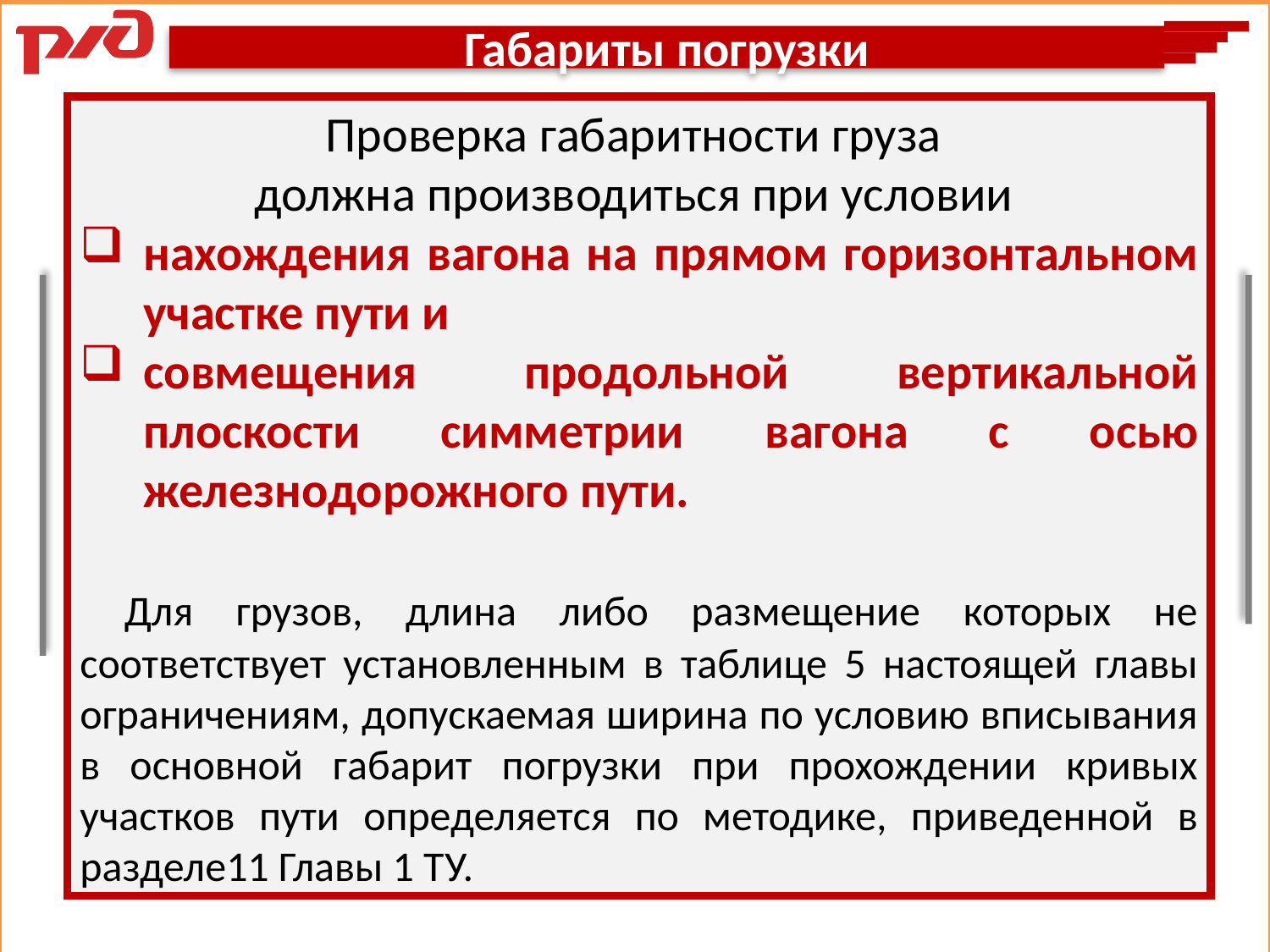

Габариты погрузки

Проверка габаритности груза
должна производиться при условии
нахождения вагона на прямом горизонтальном участке пути и
совмещения продольной вертикальной плоскости симметрии вагона с осью железнодорожного пути.

 Для грузов, длина либо размещение которых не соответствует установленным в таблице 5 настоящей главы ограничениям, допускаемая ширина по условию вписывания в основной габарит погрузки при прохождении кривых участков пути определяется по методике, приведенной в разделе11 Главы 1 ТУ.